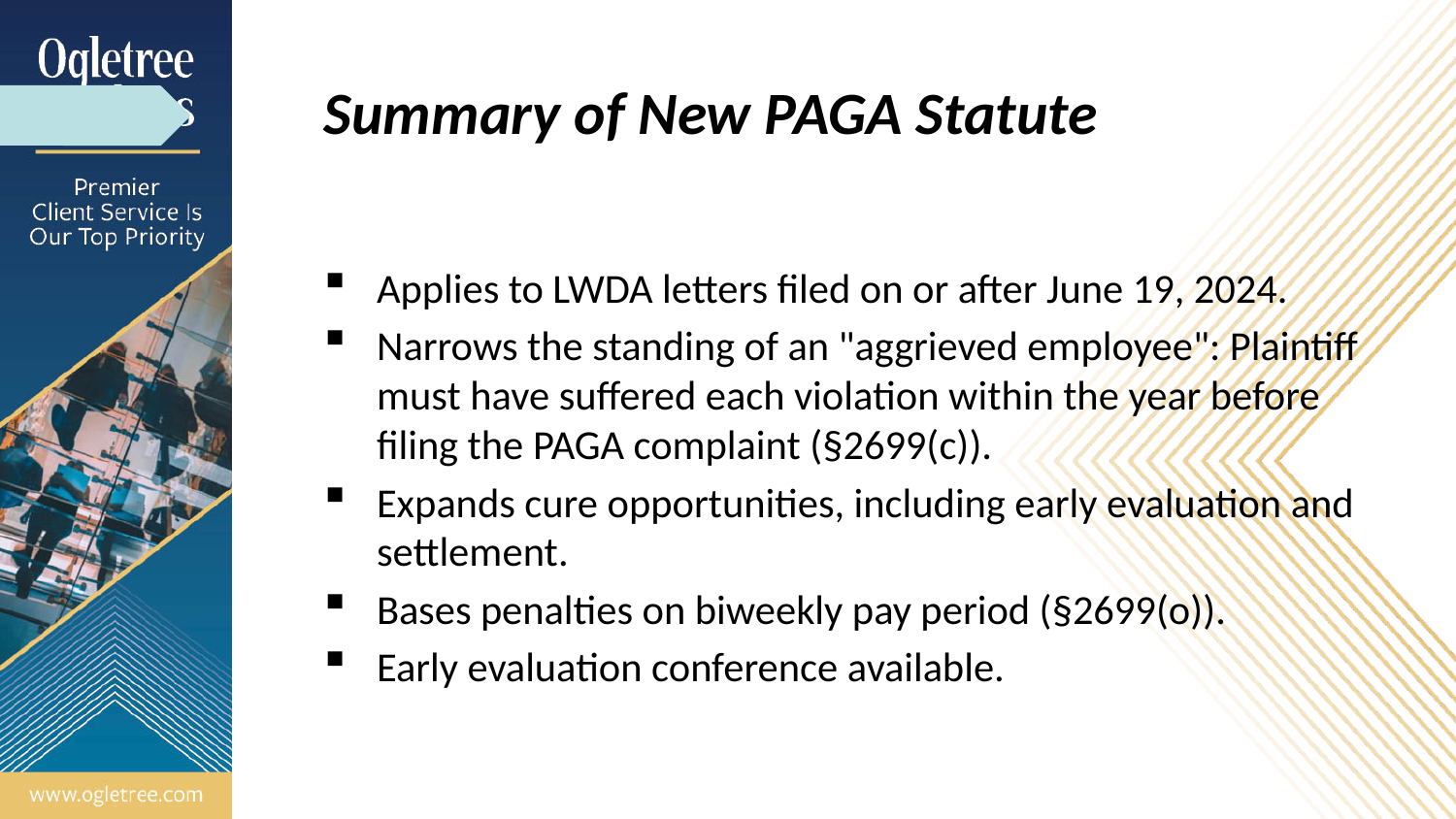

# Summary of New PAGA Statute
Applies to LWDA letters filed on or after June 19, 2024.
Narrows the standing of an "aggrieved employee": Plaintiff must have suffered each violation within the year before filing the PAGA complaint (§2699(c)).
Expands cure opportunities, including early evaluation and settlement.
Bases penalties on biweekly pay period (§2699(o)).
Early evaluation conference available.